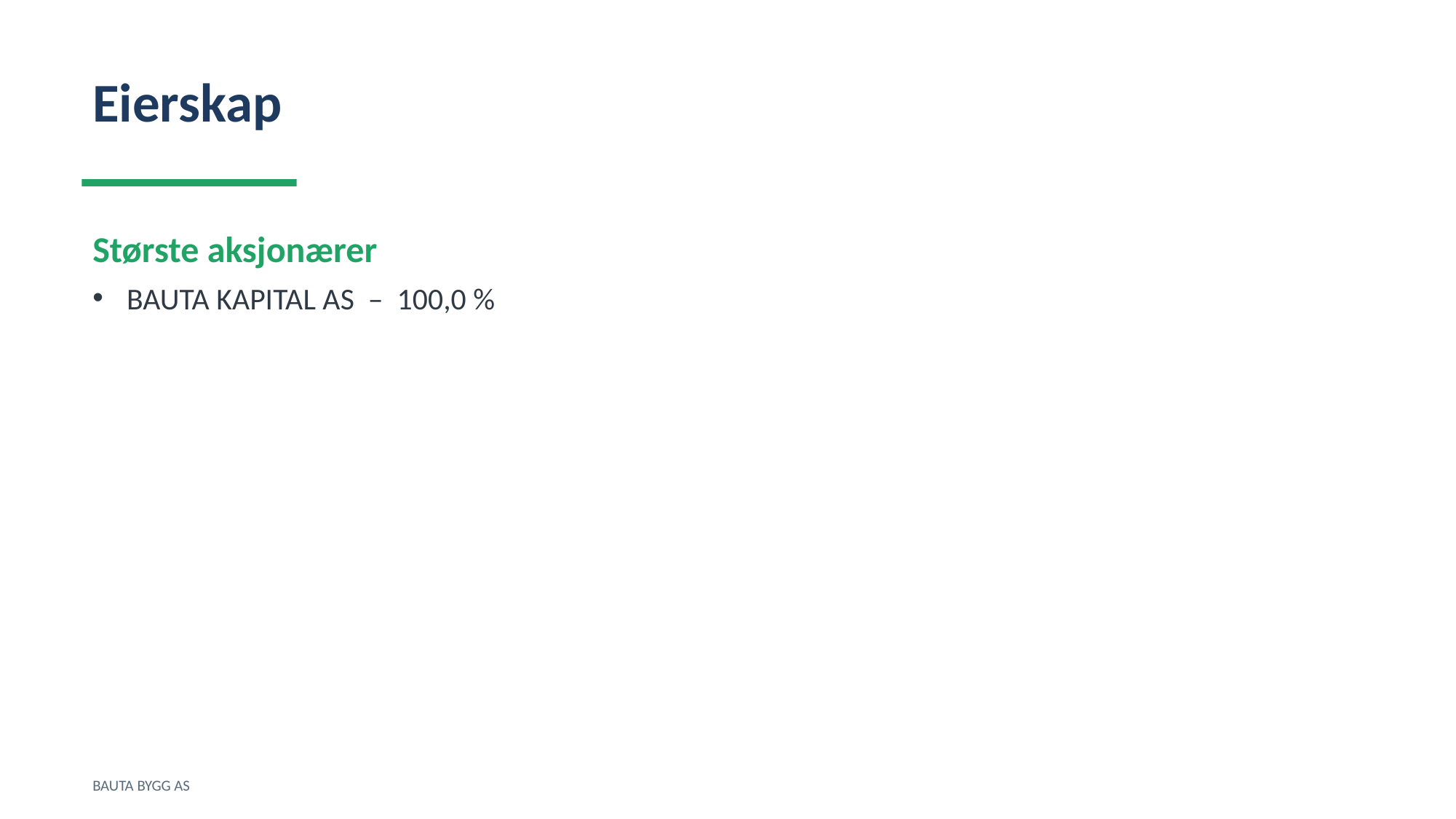

Eierskap

Største aksjonærer
BAUTA KAPITAL AS  –  100,0 %
BAUTA BYGG AS